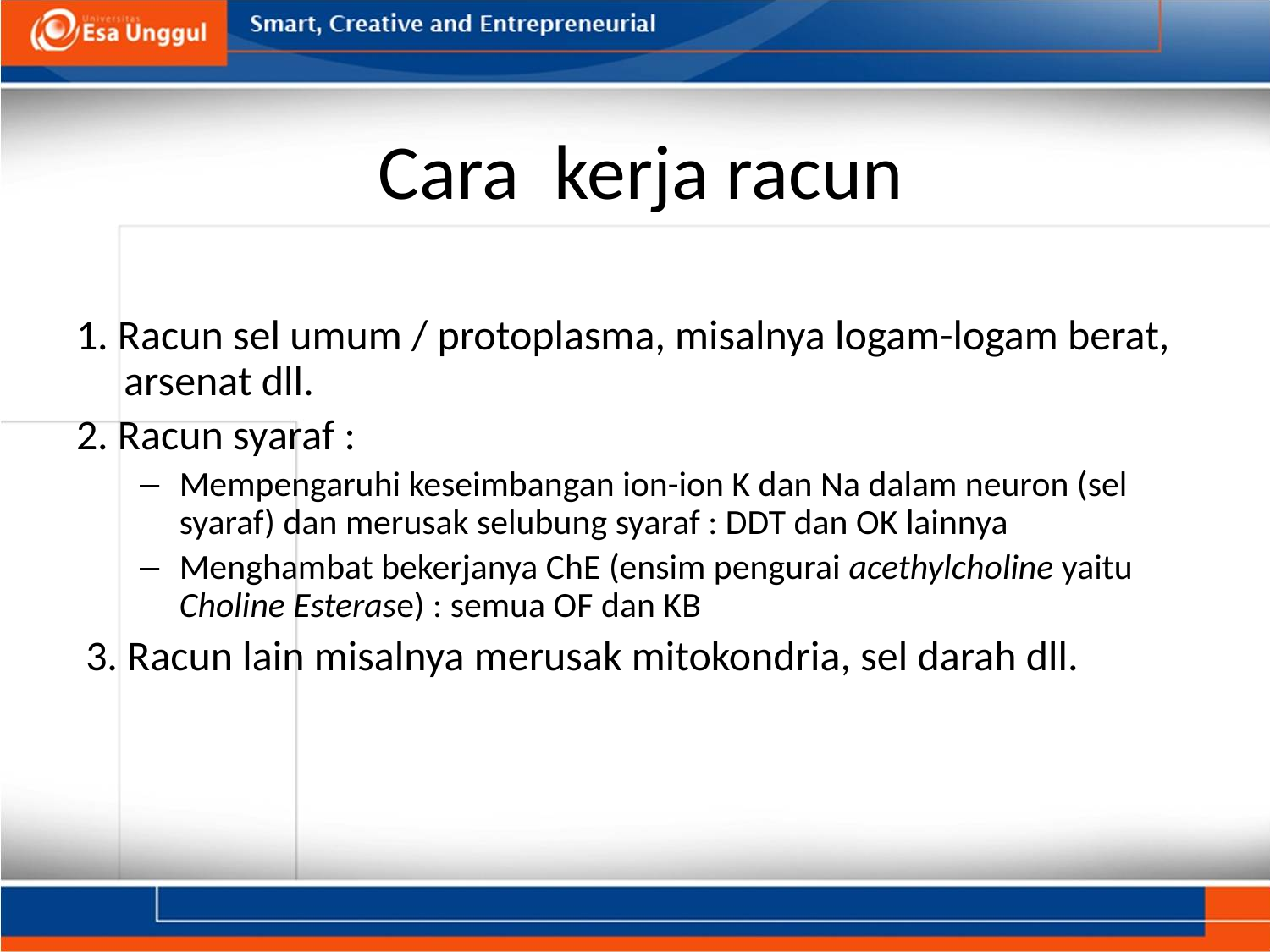

# Cara  kerja racun

1. Racun sel umum / protoplasma, misalnya logam-logam berat, arsenat dll.
2. Racun syaraf :
Mempengaruhi keseimbangan ion-ion K dan Na dalam neuron (sel syaraf) dan merusak selubung syaraf : DDT dan OK lainnya
Menghambat bekerjanya ChE (ensim pengurai acethylcholine yaitu Choline Esterase) : semua OF dan KB
 3. Racun lain misalnya merusak mitokondria, sel darah dll.